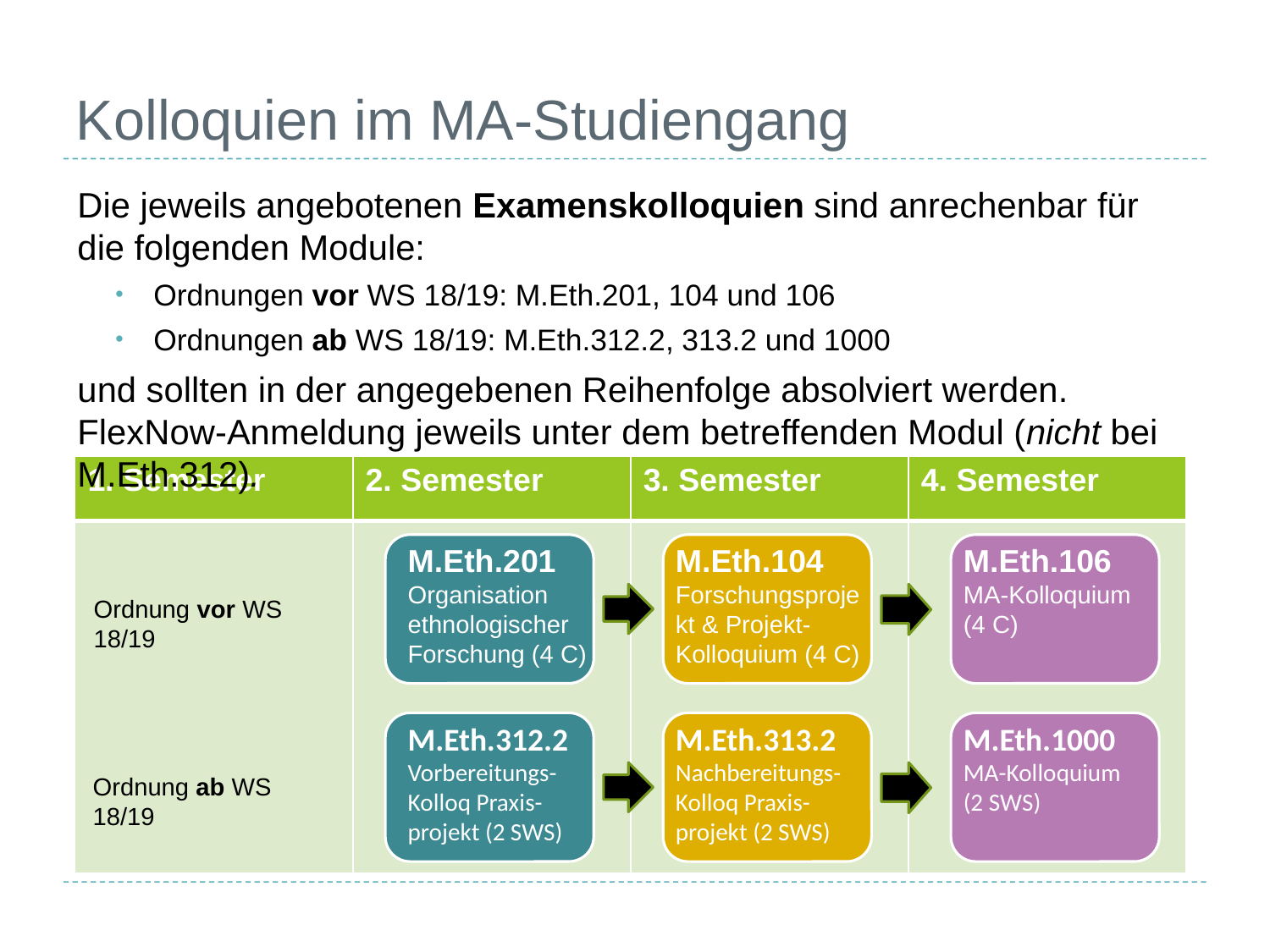

# Kolloquien im MA-Studiengang
Die jeweils angebotenen Examenskolloquien sind anrechenbar für die folgenden Module:
Ordnungen vor WS 18/19: M.Eth.201, 104 und 106
Ordnungen ab WS 18/19: M.Eth.312.2, 313.2 und 1000
und sollten in der angegebenen Reihenfolge absolviert werden. FlexNow-Anmeldung jeweils unter dem betreffenden Modul (nicht bei M.Eth.312).

| 1. Semester | 2. Semester | 3. Semester | 4. Semester |
| --- | --- | --- | --- |
|  |  |  |  |
M.Eth.201
Organisation ethnologischer Forschung (4 C)

M.Eth.104
Forschungsprojekt & Projekt-Kolloquium (4 C)

M.Eth.106
MA-Kolloquium
(4 C)

Ordnung vor WS 18/19
M.Eth.312.2
Vorbereitungs-Kolloq Praxis-projekt (2 SWS)

M.Eth.313.2
Nachbereitungs-Kolloq Praxis-projekt (2 SWS)

M.Eth.1000
MA-Kolloquium
(2 SWS)

Ordnung ab WS 18/19